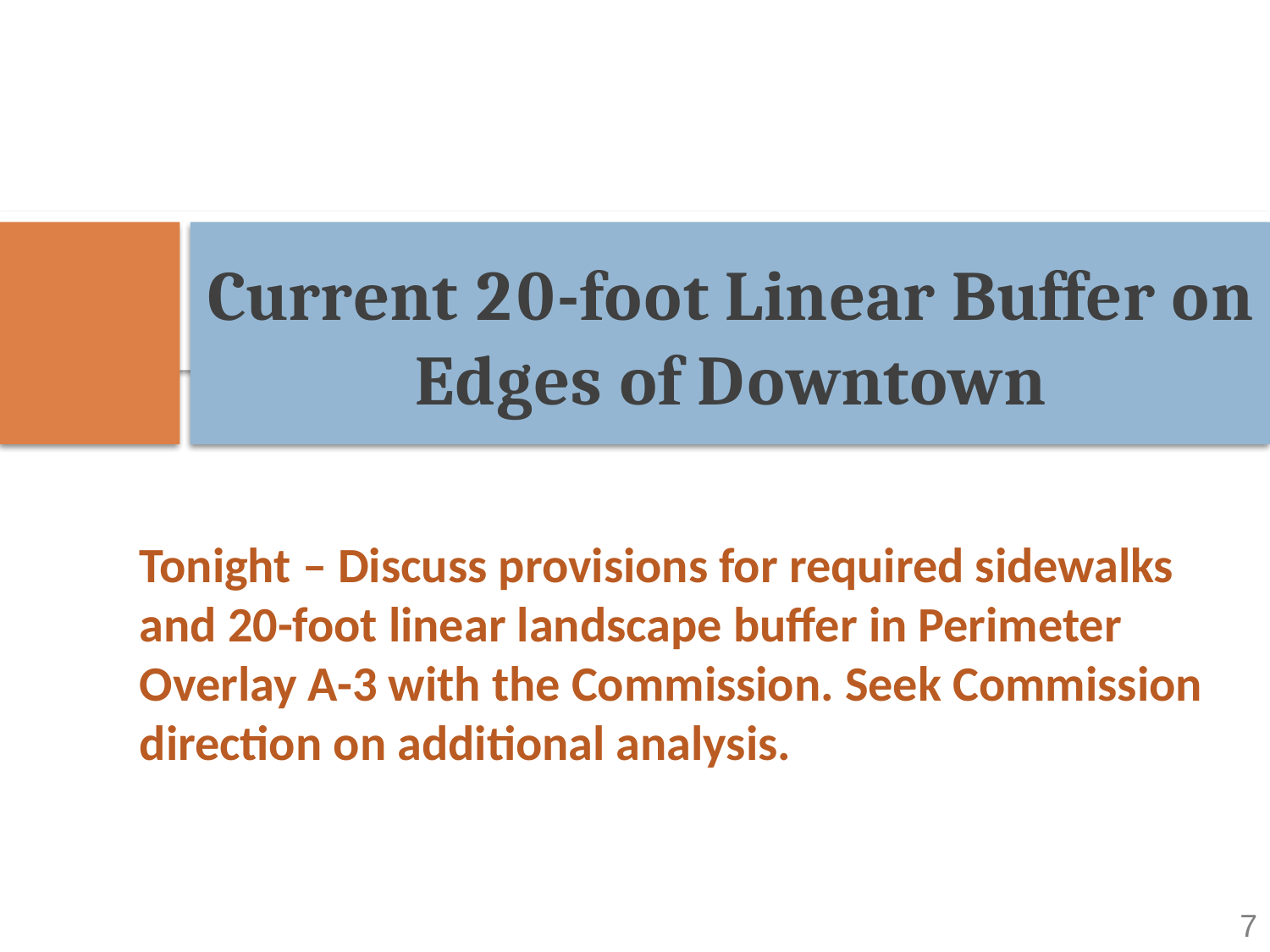

# Current 20-foot Linear Buffer on Edges of Downtown
Tonight – Discuss provisions for required sidewalks and 20-foot linear landscape buffer in Perimeter Overlay A-3 with the Commission. Seek Commission direction on additional analysis.
7